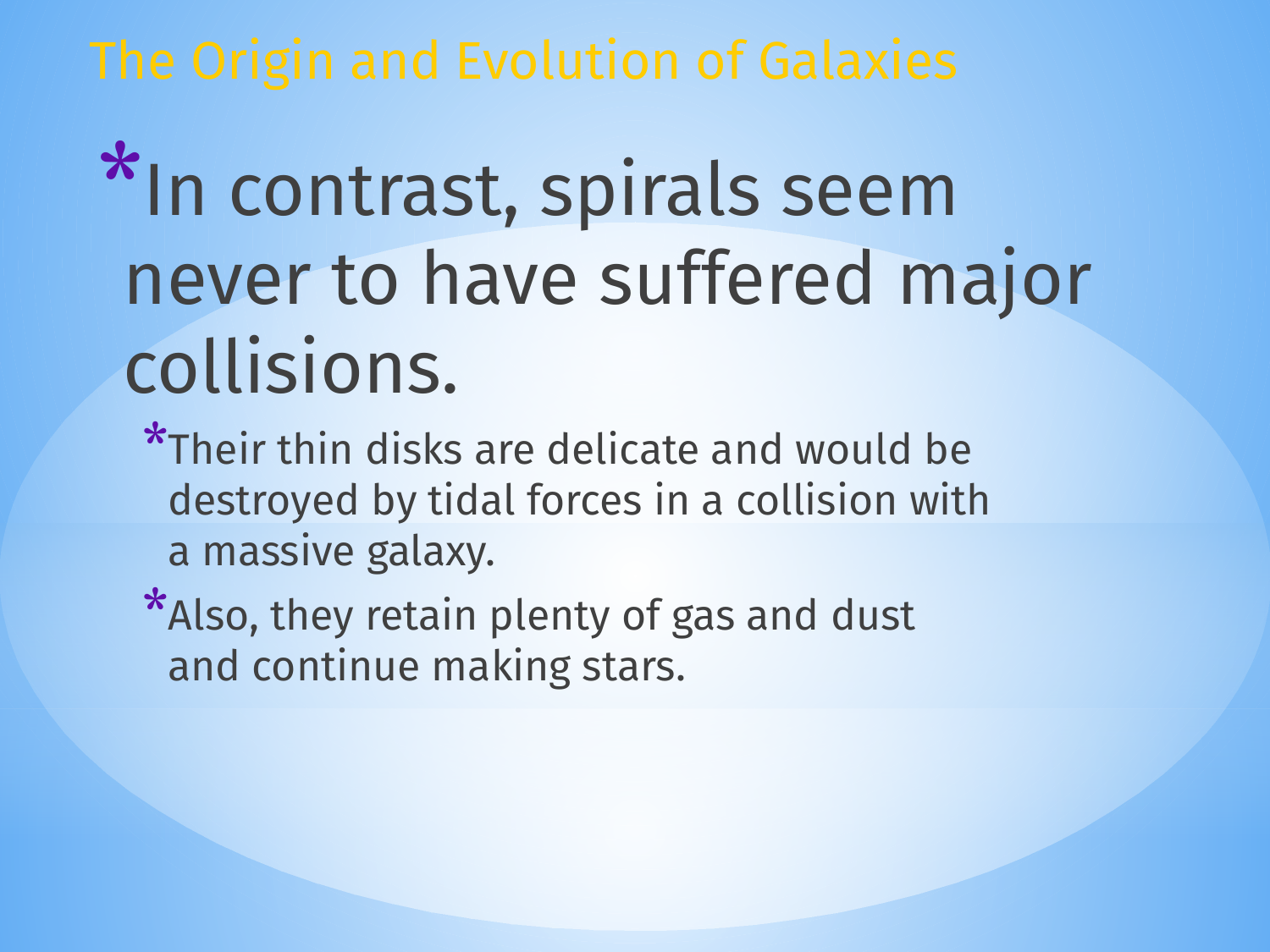

The Origin and Evolution of Galaxies
In contrast, spirals seem never to have suffered major collisions.
Their thin disks are delicate and would be destroyed by tidal forces in a collision with
a massive galaxy.
Also, they retain plenty of gas and dust
and continue making stars.